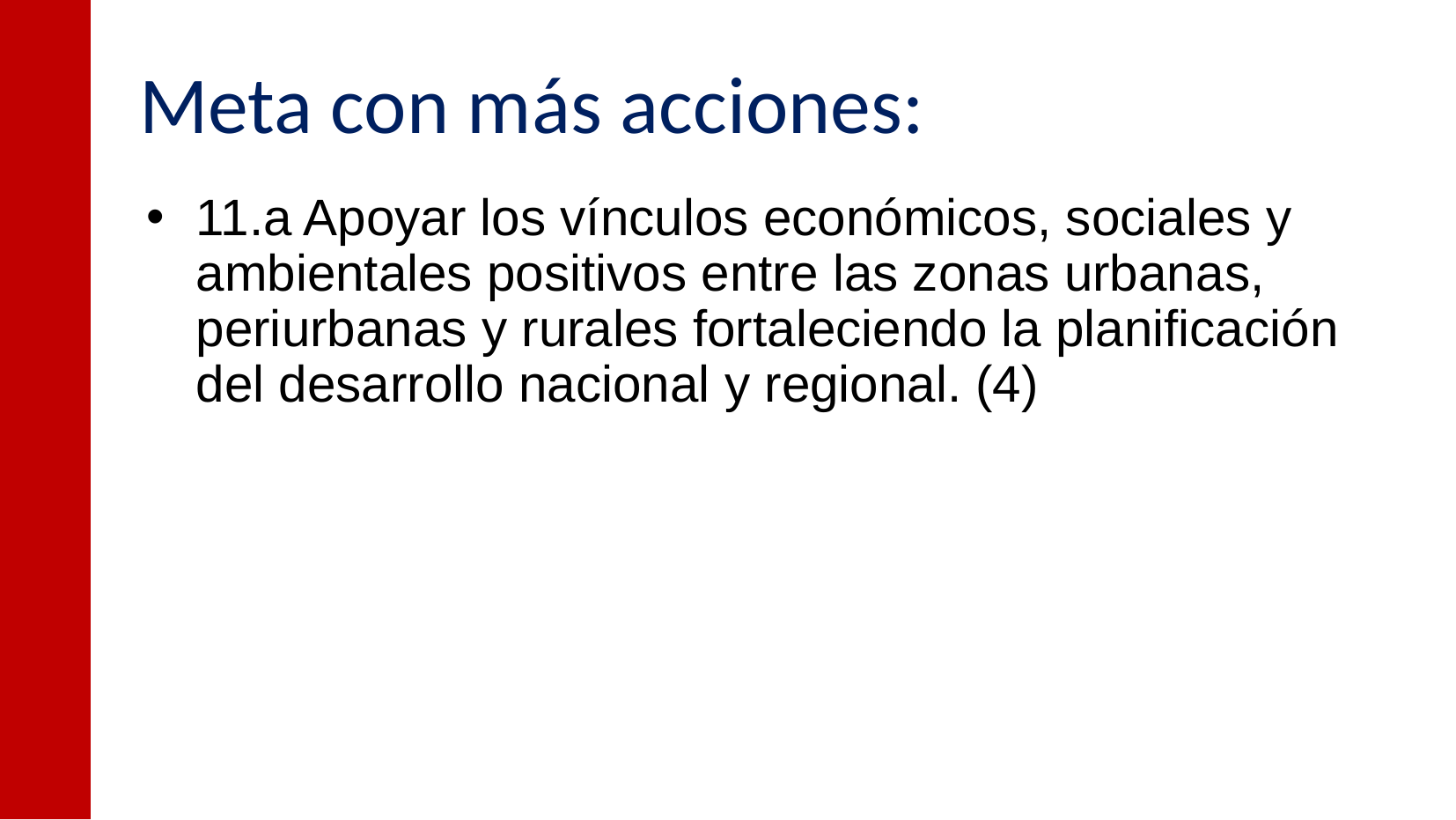

Meta con más acciones:
11.a Apoyar los vínculos económicos, sociales y ambientales positivos entre las zonas urbanas, periurbanas y rurales fortaleciendo la planificación del desarrollo nacional y regional. (4)